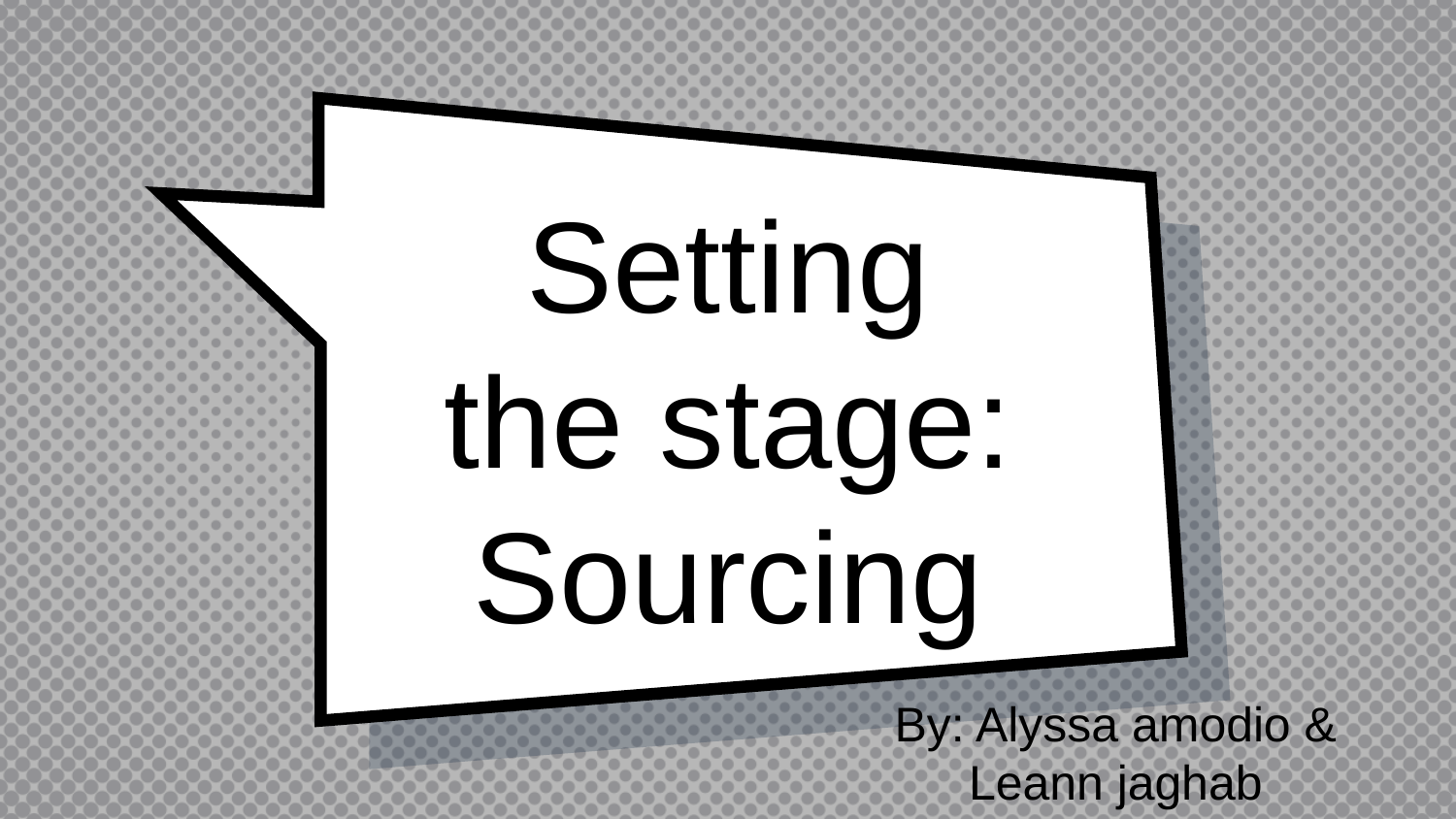

# Setting the stage: Sourcing
By: Alyssa amodio & Leann jaghab